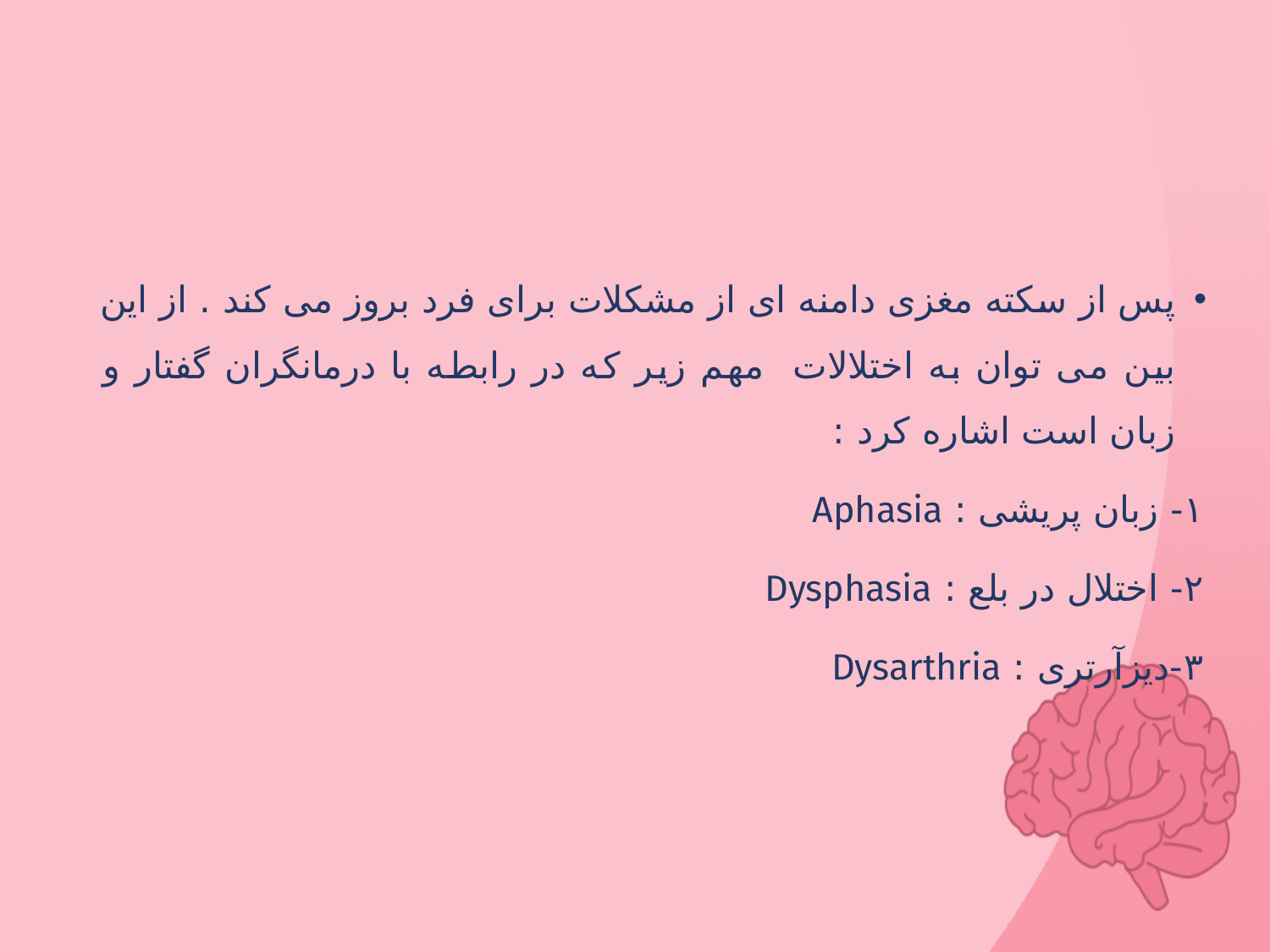

#
پس از سکته مغزی دامنه ای از مشکلات برای فرد بروز می کند . از این بین می توان به اختلالات  مهم زیر که در رابطه با درمانگران گفتار و زبان است اشاره کرد :
۱- زبان پریشی : Aphasia
۲- اختلال در بلع : Dysphasia
۳-دیزآرتری : Dysarthria